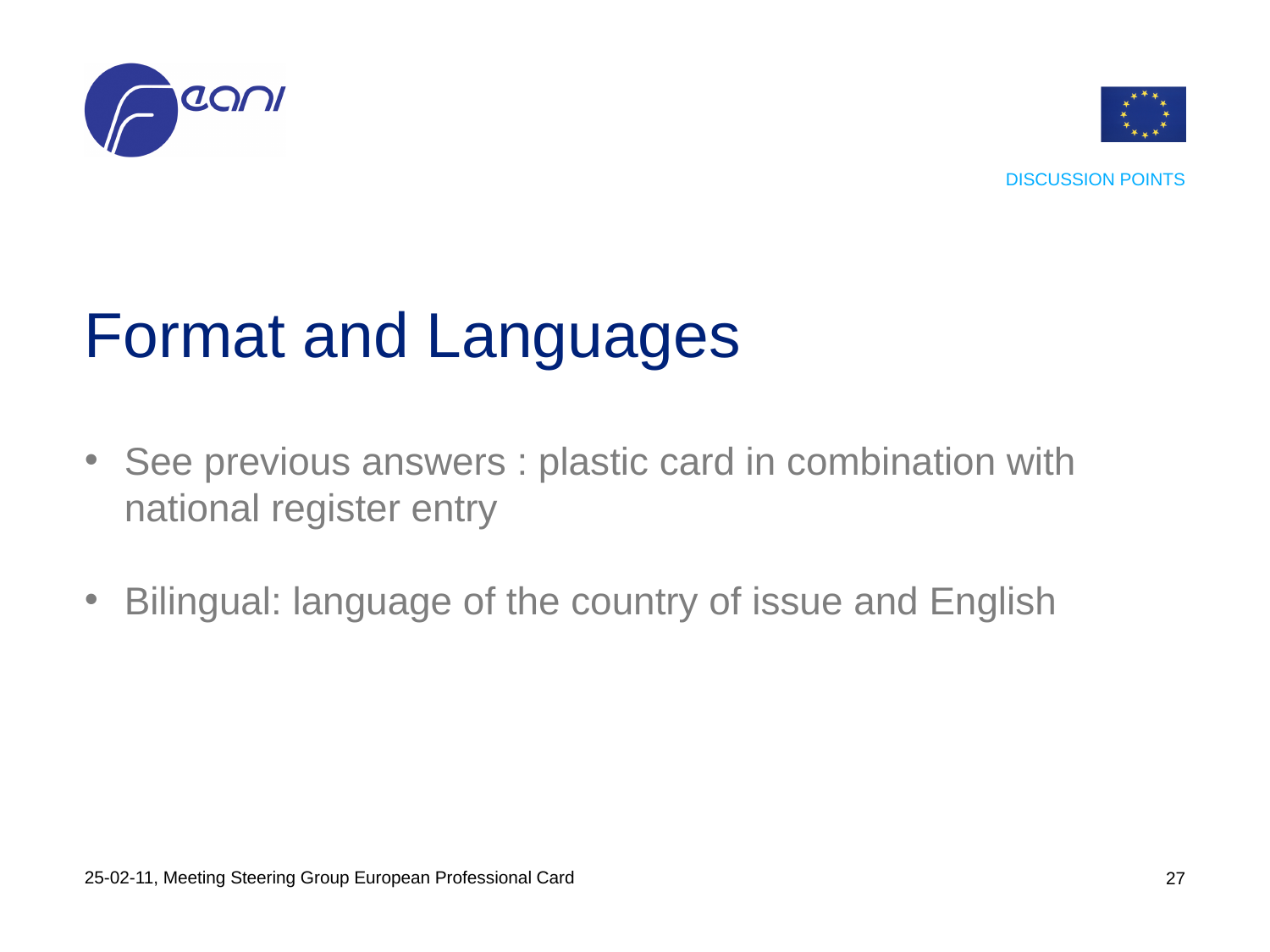

discussion points
# Format and Languages

See previous answers : plastic card in combination with national register entry

Bilingual: language of the country of issue and English
25-02-11, Meeting Steering Group European Professional Card
27